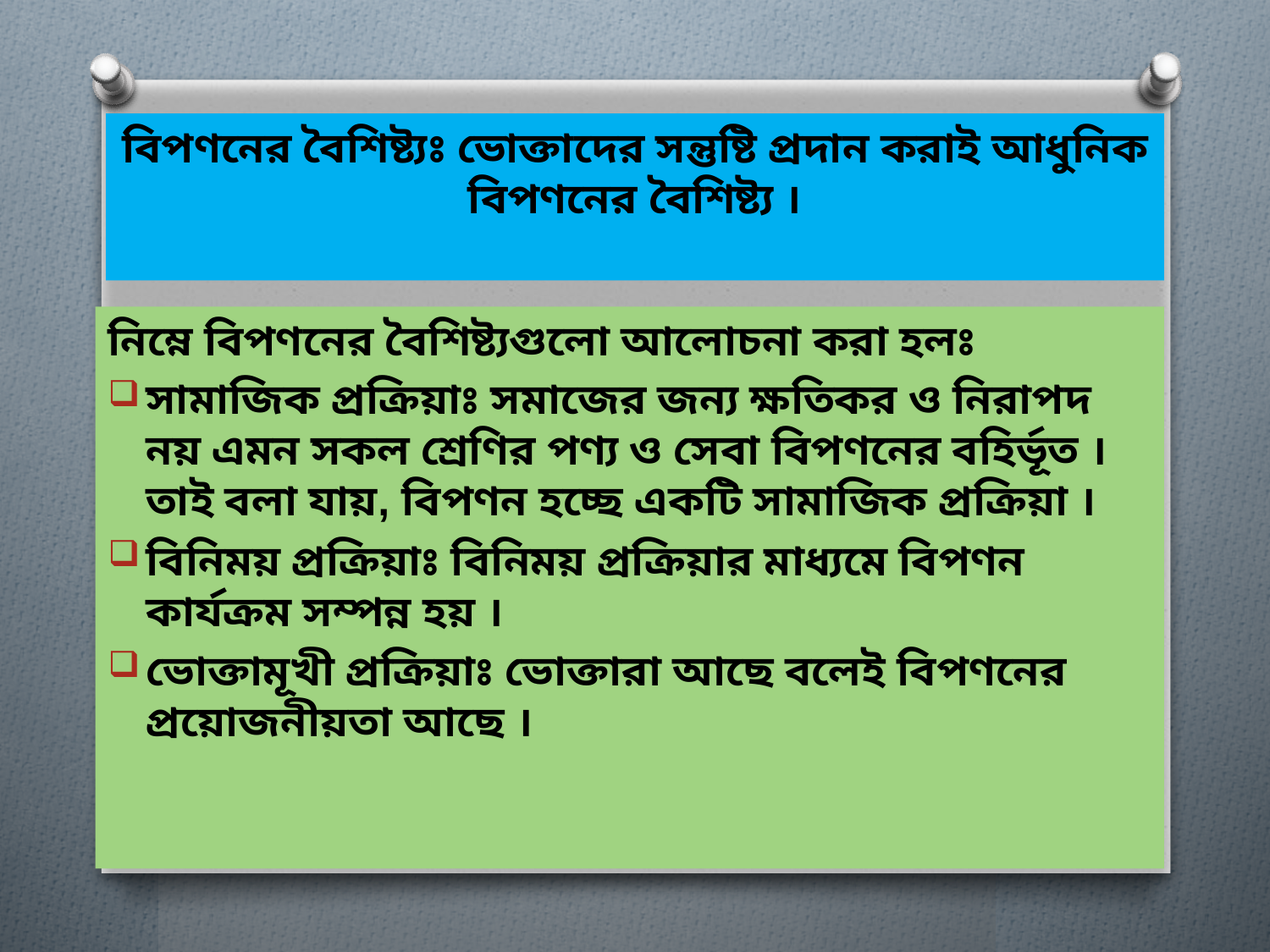

# বিপণনের বৈশিষ্ট্যঃ ভোক্তাদের সন্তুষ্টি প্রদান করাই আধুনিক বিপণনের বৈশিষ্ট্য ।
নিম্নে বিপণনের বৈশিষ্ট্যগুলো আলোচনা করা হলঃ
সামাজিক প্রক্রিয়াঃ সমাজের জন্য ক্ষতিকর ও নিরাপদ নয় এমন সকল শ্রেণির পণ্য ও সেবা বিপণনের বহির্ভূত । তাই বলা যায়, বিপণন হচ্ছে একটি সামাজিক প্রক্রিয়া ।
বিনিময় প্রক্রিয়াঃ বিনিময় প্রক্রিয়ার মাধ্যমে বিপণন কার্যক্রম সম্পন্ন হয় ।
ভোক্তামূখী প্রক্রিয়াঃ ভোক্তারা আছে বলেই বিপণনের প্রয়োজনীয়তা আছে ।